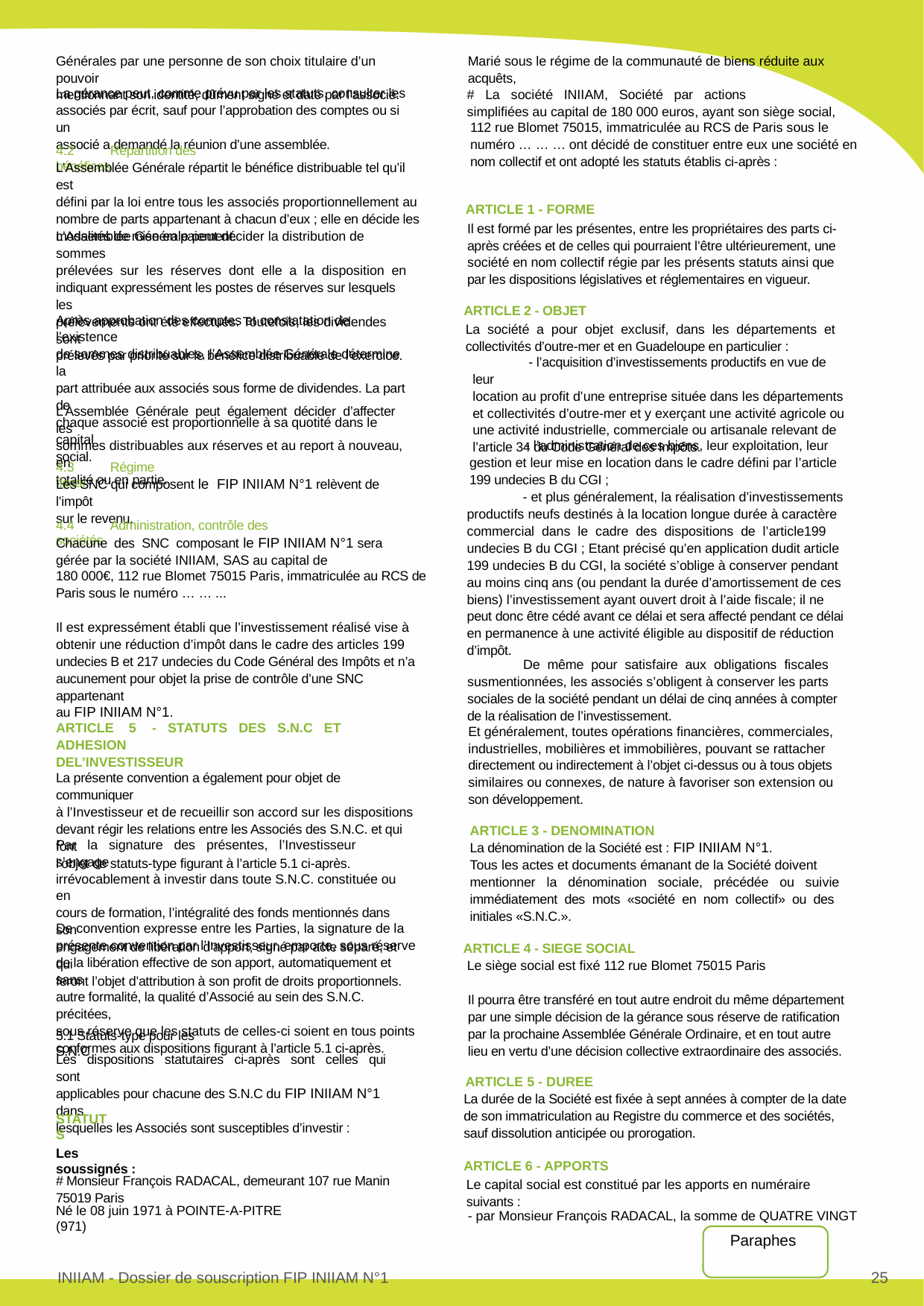

Générales par une personne de son choix titulaire d’un pouvoir
mentionnant son identité, dûment signé et daté par l’associé.

Marié sous le régime de la communauté de biens réduite aux
acquêts,

La gérance peut, comme prévu par les statuts, consulter les
associés par écrit, sauf pour l’approbation des comptes ou si un
associé a demandé la réunion d’une assemblée.

#   La   société   INIIAM,   Société   par   actions simplifiées au capital de 180 000 euros, ayant son siège social,

112 rue Blomet 75015, immatriculée au RCS de Paris sous le numéro … … … ont décidé de constituer entre eux une société en
nom collectif et ont adopté les statuts établis ci-après :

4.2	Répartition des bénéfices

L’Assemblée Générale répartit le bénéfice distribuable tel qu’il est
défini par la loi entre tous les associés proportionnellement au
nombre de parts appartenant à chacun d’eux ; elle en décide les
modalités de mise en paiement.

ARTICLE 1 - FORME

Il est formé par les présentes, entre les propriétaires des parts ci-
après créées et de celles qui pourraient l’être ultérieurement, une
société en nom collectif régie par les présents statuts ainsi que
par les dispositions législatives et réglementaires en vigueur.

L’Assemblée Générale peut décider la distribution de sommes
prélevées  sur  les  réserves  dont  elle  a  la  disposition  en
indiquant expressément les postes de réserves sur lesquels les
prélèvements ont été effectués. Toutefois, les dividendes sont
prélevés par priorité sur le bénéfice distribuable de l’exercice.

ARTICLE 2 - OBJET

Après approbation des comptes et constatation de l’existence
de sommes distribuables, l’Assemblée Générale détermine la
part attribuée aux associés sous forme de dividendes. La part de
chaque associé est proportionnelle à sa quotité dans le capital
social.

La  société  a  pour  objet  exclusif,  dans  les  départements  et
collectivités d’outre-mer et en Guadeloupe en particulier :

- l’acquisition d’investissements productifs en vue de leur
location au profit d’une entreprise située dans les départements
et collectivités d’outre-mer et y exerçant une activité agricole ou
une activité industrielle, commerciale ou artisanale relevant de
l’article 34 du Code Général des Impôts.

L’Assemblée  Générale  peut  également  décider  d’affecter  les
sommes distribuables aux réserves et au report à nouveau, en
totalité ou en partie.

- l’administration de ces biens, leur exploitation, leur
gestion et leur mise en location dans le cadre défini par l’article
199 undecies B du CGI ;

4.3	Régime fiscal

Les SNC qui composent le  FIP INIIAM N°1 relèvent de l’impôt
sur le revenu.

- et plus généralement, la réalisation d’investissements
productifs neufs destinés à la location longue durée à caractère
commercial  dans  le  cadre  des  dispositions  de  l’article199
undecies B du CGI ; Etant précisé qu’en application dudit article
199 undecies B du CGI, la société s’oblige à conserver pendant
au moins cinq ans (ou pendant la durée d’amortissement de ces
biens) l’investissement ayant ouvert droit à l’aide fiscale; il ne
peut donc être cédé avant ce délai et sera affecté pendant ce délai
en permanence à une activité éligible au dispositif de réduction
d’impôt.

4.4	Administration, contrôle des sociétés

Chacune  des  SNC  composant le FIP INIIAM N°1 sera
gérée par la société INIIAM, SAS au capital de

180 000€, 112 rue Blomet 75015 Paris, immatriculée au RCS de Paris sous le numéro … … ...

Il est expressément établi que l’investissement réalisé vise à
obtenir une réduction d’impôt dans le cadre des articles 199
undecies B et 217 undecies du Code Général des Impôts et n’a
aucunement pour objet la prise de contrôle d’une SNC appartenant
au FIP INIIAM N°1.

De  même  pour  satisfaire  aux  obligations  fiscales
susmentionnées, les associés s’obligent à conserver les parts
sociales de la société pendant un délai de cinq années à compter
de la réalisation de l’investissement.

ARTICLE	5	-   STATUTS   DES   S.N.C   ET   ADHESION
DEL’INVESTISSEUR

Et généralement, toutes opérations financières, commerciales,
industrielles, mobilières et immobilières, pouvant se rattacher
directement ou indirectement à l’objet ci-dessus ou à tous objets
similaires ou connexes, de nature à favoriser son extension ou
son développement.

La présente convention a également pour objet de communiquer
à l’Investisseur et de recueillir son accord sur les dispositions
devant régir les relations entre les Associés des S.N.C. et qui font
l’objet de statuts-type figurant à l’article 5.1 ci-après.

ARTICLE 3 - DENOMINATION

Par   la   signature   des   présentes,   l’Investisseur   s’engage
irrévocablement à investir dans toute S.N.C. constituée ou en
cours de formation, l’intégralité des fonds mentionnés dans son
engagement de libération d’apport, signé par acte séparé, et qui
feront l’objet d’attribution à son profit de droits proportionnels.

La dénomination de la Société est : FIP INIIAM N°1.
Tous les actes et documents émanant de la Société doivent
mentionner   la   dénomination   sociale,   précédée   ou   suivie
immédiatement  des  mots  «société  en  nom  collectif»  ou  des
initiales «S.N.C.».

De convention expresse entre les Parties, la signature de la
présente convention par l’Investisseur, emporte, sous réserve
de la libération effective de son apport, automatiquement et sans
autre formalité, la qualité d’Associé au sein des S.N.C. précitées,
sous réserve que les statuts de celles-ci soient en tous points
conformes aux dispositions figurant à l’article 5.1 ci-après.

ARTICLE 4 - SIEGE SOCIAL

Le siège social est fixé 112 rue Blomet 75015 Paris

Il pourra être transféré en tout autre endroit du même département
par une simple décision de la gérance sous réserve de ratification
par la prochaine Assemblée Générale Ordinaire, et en tout autre
lieu en vertu d’une décision collective extraordinaire des associés.

5.1 Statuts-type pour les S.N.C

Les   dispositions   statutaires   ci-après   sont   celles   qui   sont
applicables pour chacune des S.N.C du FIP INIIAM N°1 dans
lesquelles les Associés sont susceptibles d’investir :

ARTICLE 5 - DUREE

La durée de la Société est fixée à sept années à compter de la date
de son immatriculation au Registre du commerce et des sociétés,
sauf dissolution anticipée ou prorogation.

STATUTS

Les soussignés :

ARTICLE 6 - APPORTS

# Monsieur François RADACAL, demeurant 107 rue Manin 75019 Paris

Le capital social est constitué par les apports en numéraire
suivants :

Né le 08 juin 1971 à POINTE-A-PITRE (971)

- par Monsieur François RADACAL, la somme de QUATRE VINGT

Paraphes

INIIAM - Dossier de souscription FIP INIIAM N°1
25